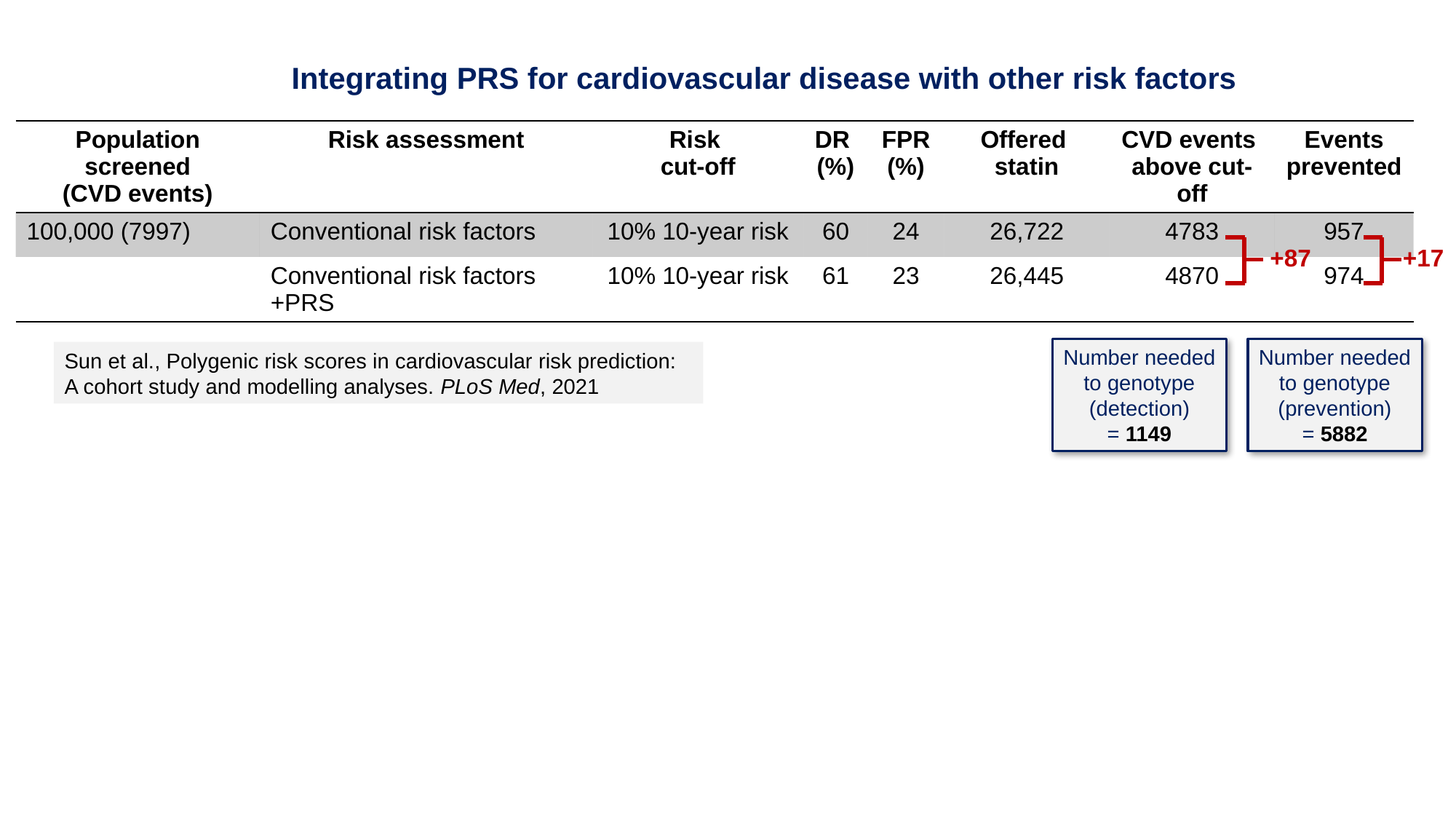

Integrating PRS for cardiovascular disease with other risk factors
| Population screened (CVD events) | Risk assessment | Risk cut-off | DR (%) | FPR (%) | Offered statin | CVD events above cut-off | Events prevented |
| --- | --- | --- | --- | --- | --- | --- | --- |
| 100,000 (7997) | Conventional risk factors | 10% 10-year risk | 60 | 24 | 26,722 | 4783 | 957 |
|  | Conventional risk factors +PRS | 10% 10-year risk | 61 | 23 | 26,445 | 4870 | 974 |
+17
+87
Number needed
to genotype
(detection)
= 1149
Number needed
to genotype
(prevention)
= 5882
Sun et al., Polygenic risk scores in cardiovascular risk prediction: A cohort study and modelling analyses. PLoS Med, 2021